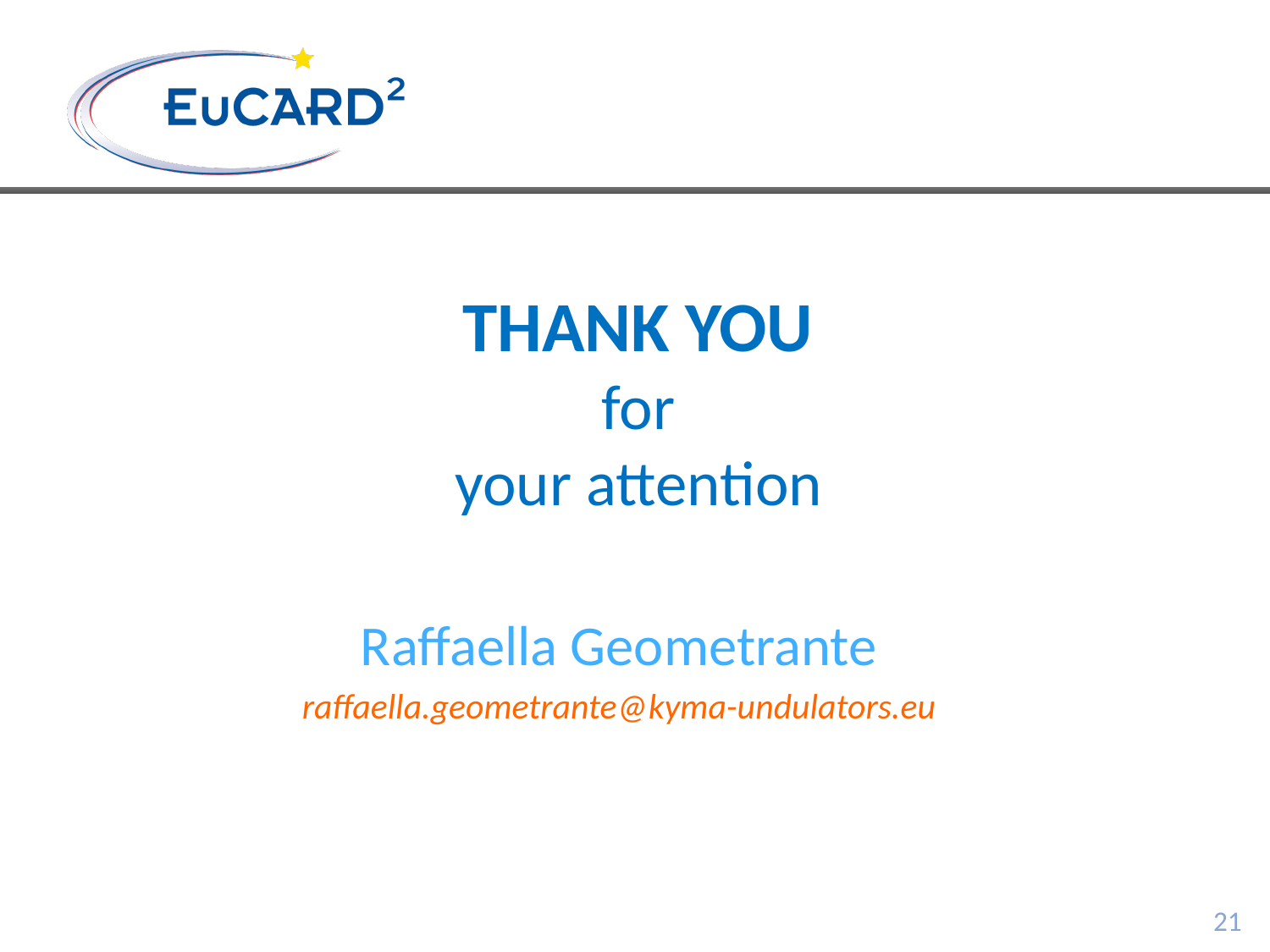

THANK YOU
for
your attention
Raffaella Geometrante
raffaella.geometrante@kyma-undulators.eu

21